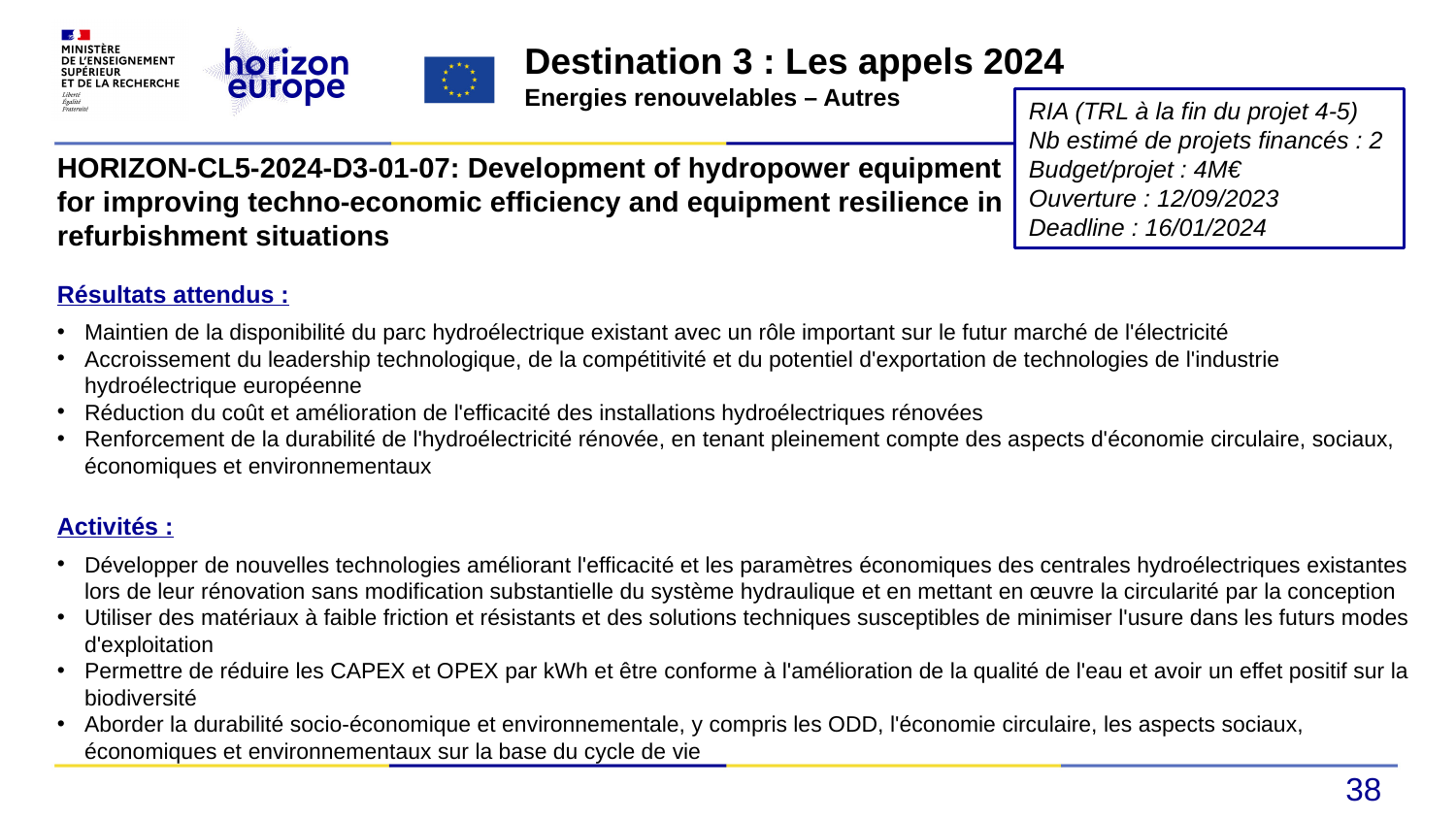

Destination 3 : Les appels 2024
Energies renouvelables – Autres
RIA (TRL à la fin du projet 4-5)
Nb estimé de projets financés : 2
Budget/projet : 4M€
Ouverture : 12/09/2023
Deadline : 16/01/2024
HORIZON-CL5-2024-D3-01-07: Development of hydropower equipment for improving techno-economic efficiency and equipment resilience in refurbishment situations
Résultats attendus :
Maintien de la disponibilité du parc hydroélectrique existant avec un rôle important sur le futur marché de l'électricité
Accroissement du leadership technologique, de la compétitivité et du potentiel d'exportation de technologies de l'industrie hydroélectrique européenne
Réduction du coût et amélioration de l'efficacité des installations hydroélectriques rénovées
Renforcement de la durabilité de l'hydroélectricité rénovée, en tenant pleinement compte des aspects d'économie circulaire, sociaux, économiques et environnementaux

Activités :
Développer de nouvelles technologies améliorant l'efficacité et les paramètres économiques des centrales hydroélectriques existantes lors de leur rénovation sans modification substantielle du système hydraulique et en mettant en œuvre la circularité par la conception
Utiliser des matériaux à faible friction et résistants et des solutions techniques susceptibles de minimiser l'usure dans les futurs modes d'exploitation
Permettre de réduire les CAPEX et OPEX par kWh et être conforme à l'amélioration de la qualité de l'eau et avoir un effet positif sur la biodiversité
Aborder la durabilité socio-économique et environnementale, y compris les ODD, l'économie circulaire, les aspects sociaux, économiques et environnementaux sur la base du cycle de vie
38